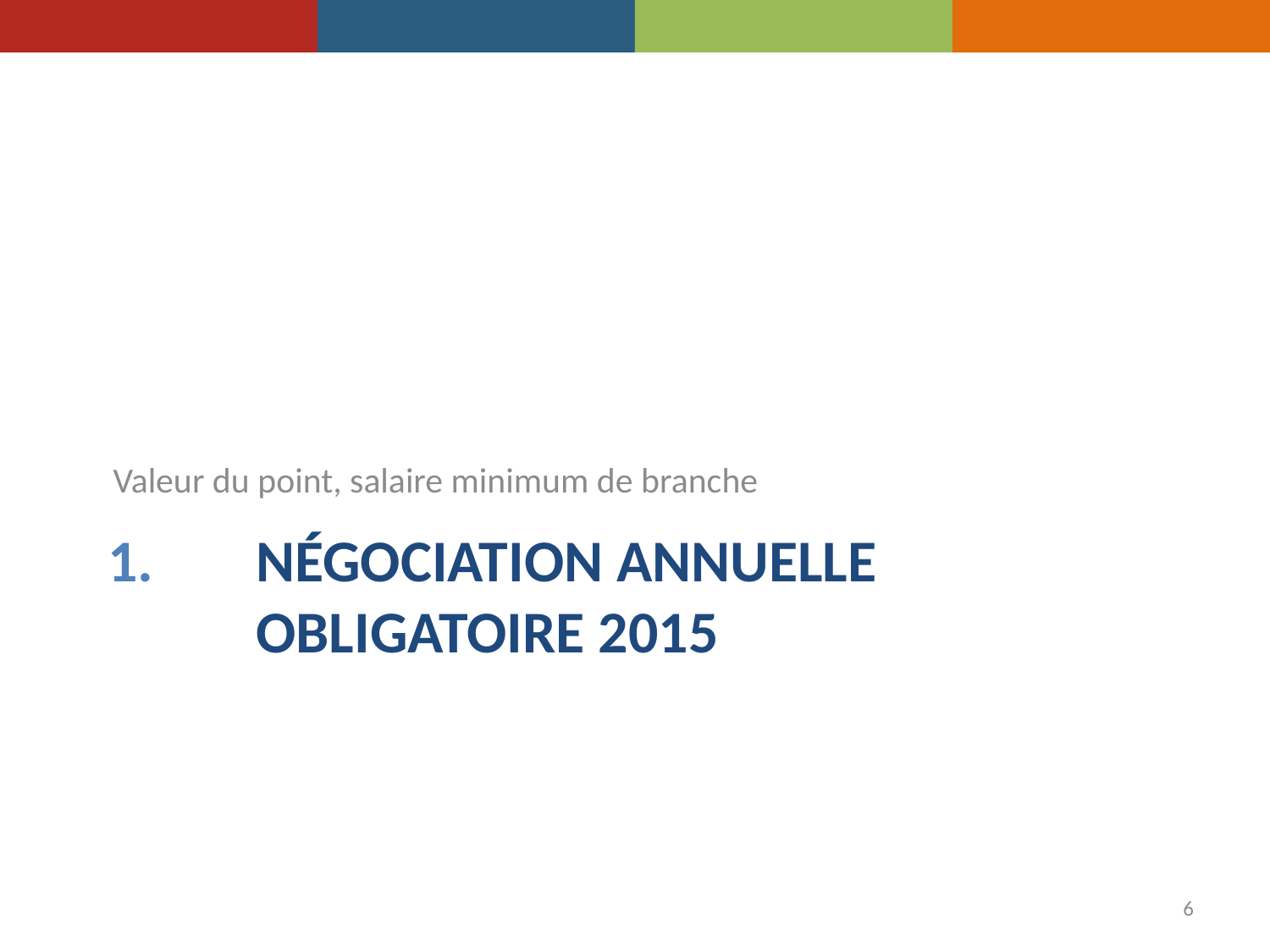

Valeur du point, salaire minimum de branche
# Négociation Annuelle Obligatoire 2015
6